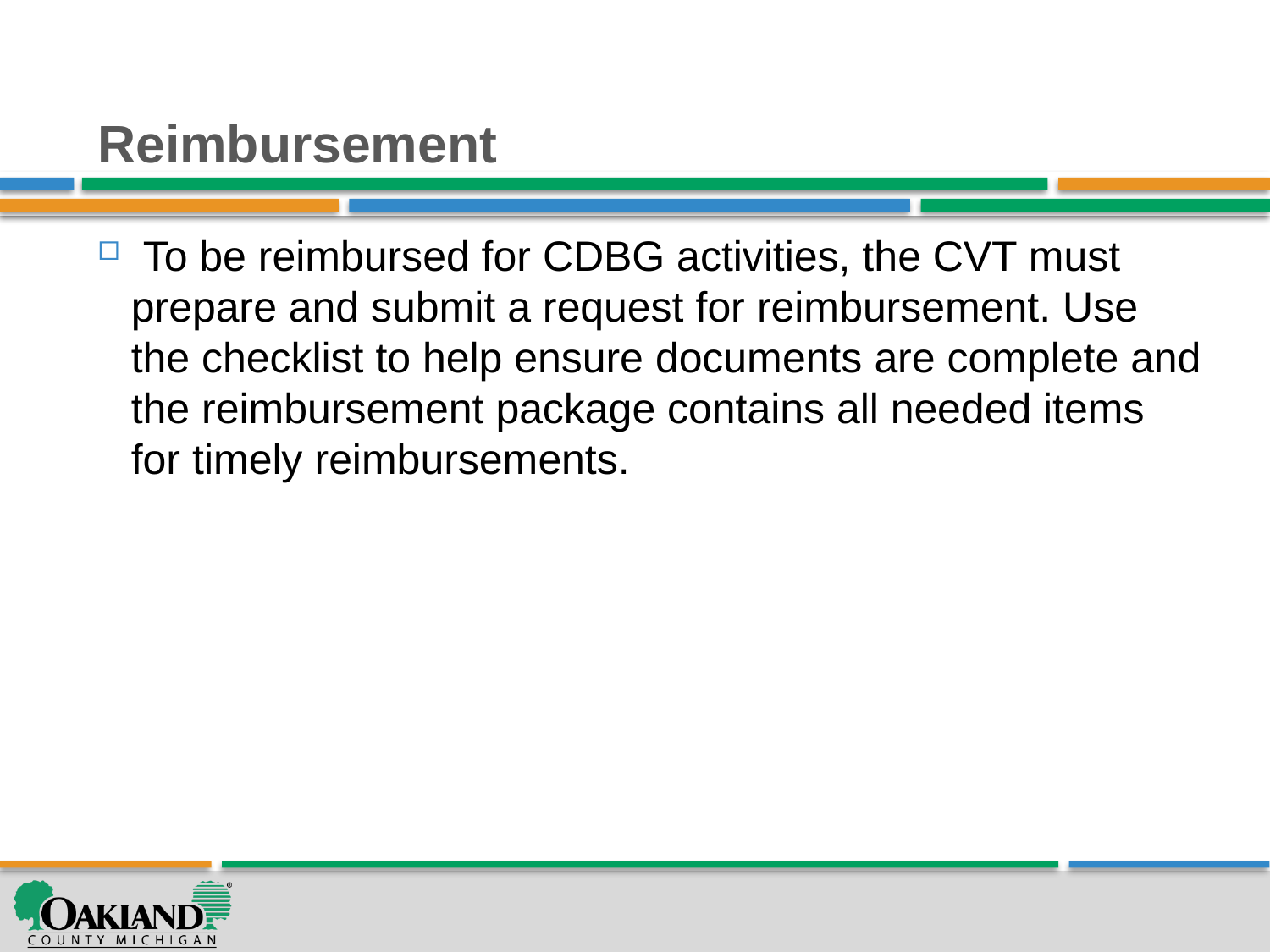

# Reimbursement
 To be reimbursed for CDBG activities, the CVT must prepare and submit a request for reimbursement. Use the checklist to help ensure documents are complete and the reimbursement package contains all needed items for timely reimbursements.